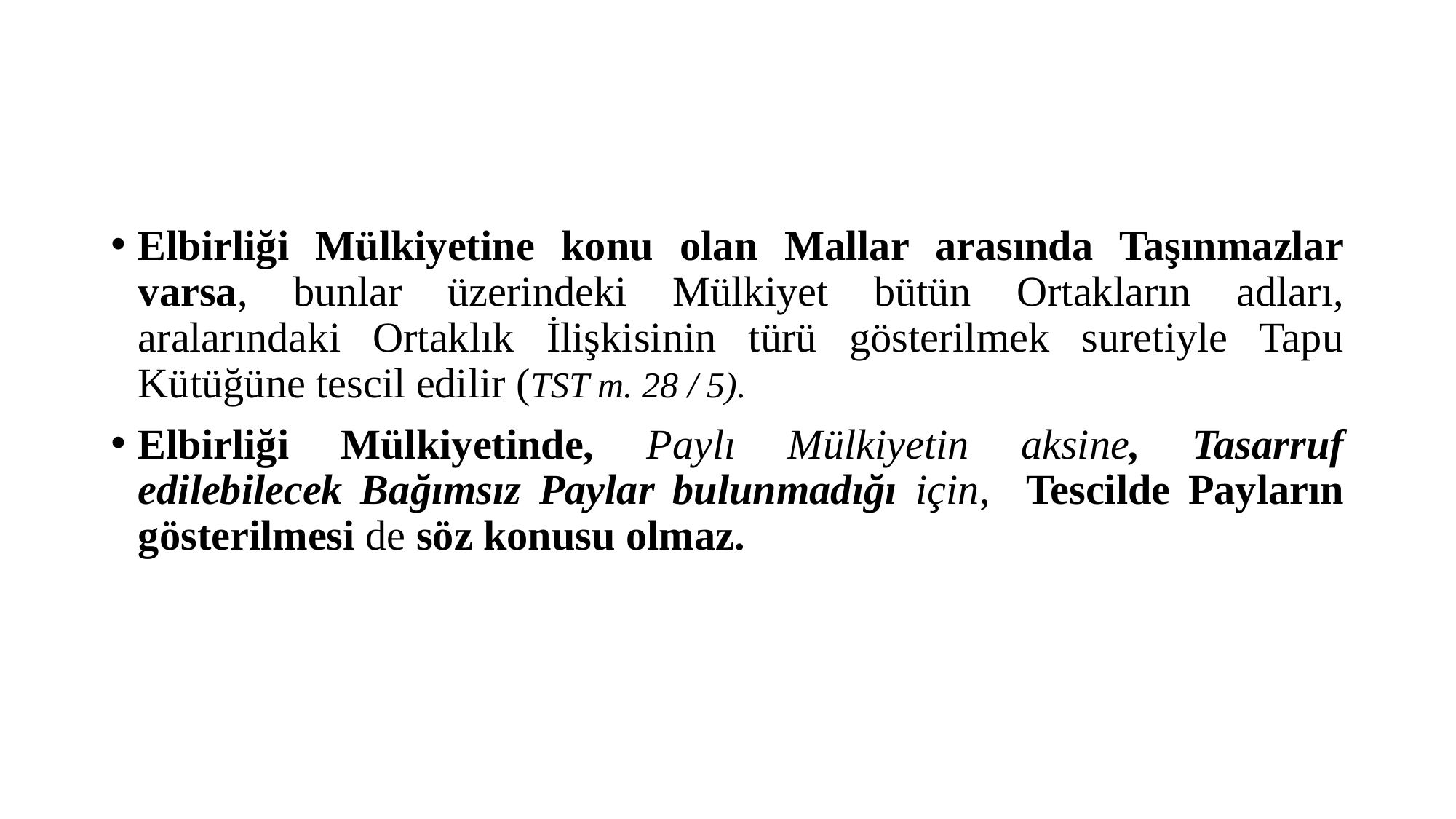

#
Elbirliği Mülkiyetine konu olan Mallar arasında Taşınmazlar varsa, bunlar üzerindeki Mülkiyet bütün Ortakların adları, aralarındaki Ortaklık İlişkisinin türü gösterilmek suretiyle Tapu Kütüğüne tescil edilir (TST m. 28 / 5).
Elbirliği Mülkiyetinde, Paylı Mülkiyetin aksine, Tasarruf edilebilecek Bağımsız Paylar bulunmadığı için,  Tescilde Payların gösterilmesi de söz konusu olmaz.